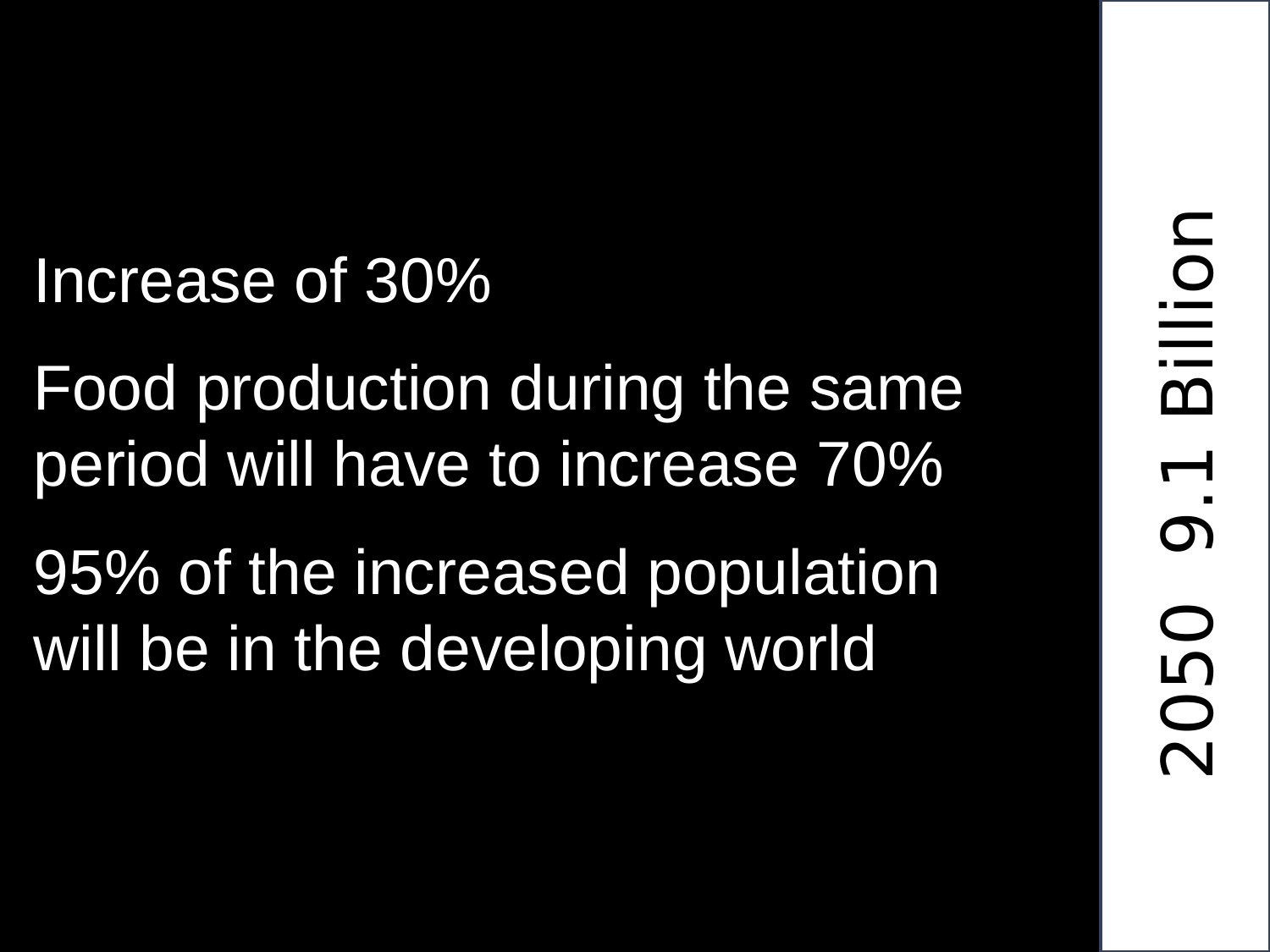

Increase of 30%
Food production during the same period will have to increase 70%
95% of the increased population will be in the developing world
2050  9.1 Billion